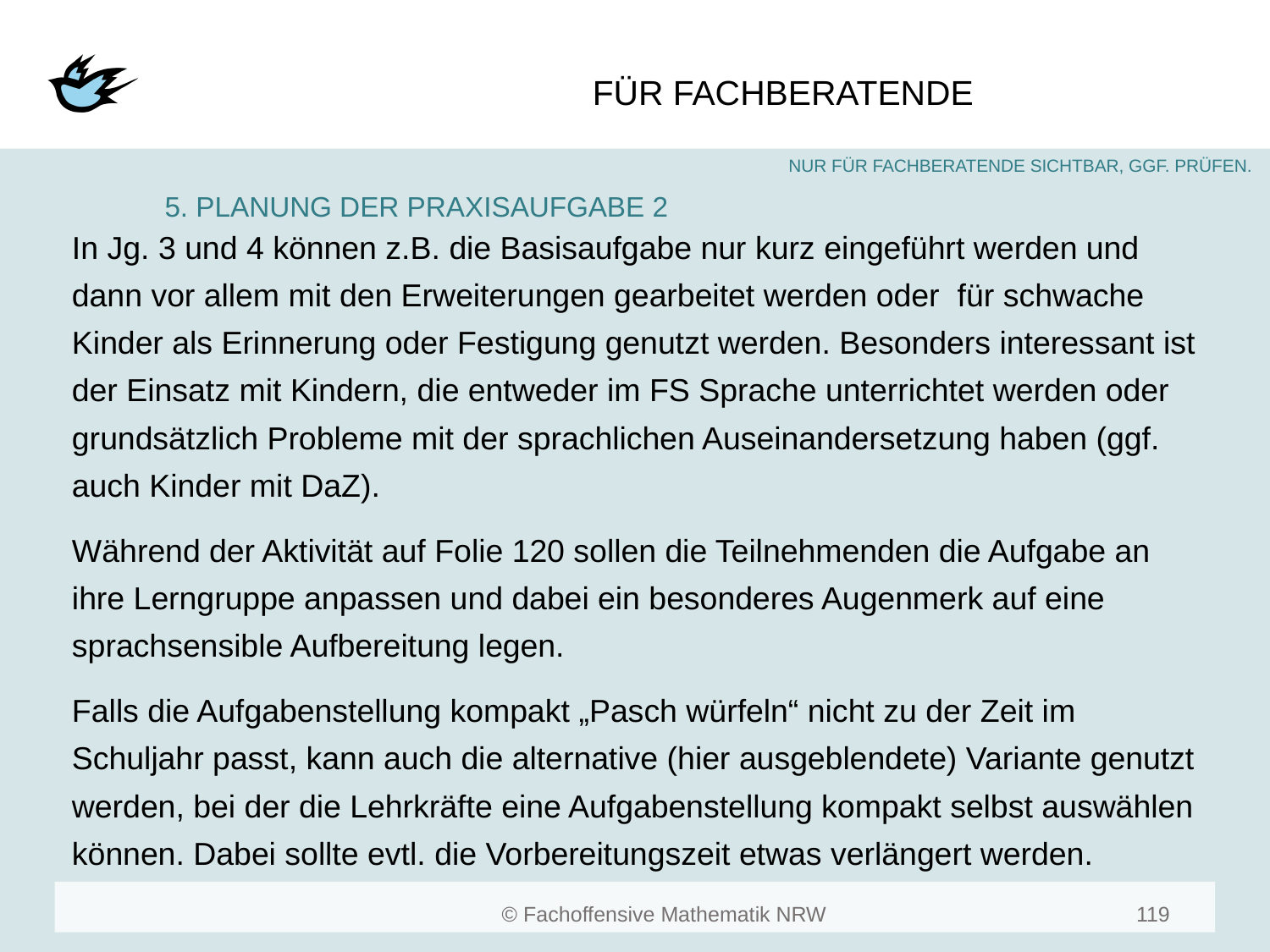

#
5. PLANUNG DER PRAXISAUFGABE 2

In Jg. 3 und 4 können z.B. die Basisaufgabe nur kurz eingeführt werden und dann vor allem mit den Erweiterungen gearbeitet werden oder  für schwache Kinder als Erinnerung oder Festigung genutzt werden. Besonders interessant ist der Einsatz mit Kindern, die entweder im FS Sprache unterrichtet werden oder grundsätzlich Probleme mit der sprachlichen Auseinandersetzung haben (ggf. auch Kinder mit DaZ).
Während der Aktivität auf Folie 120 sollen die Teilnehmenden die Aufgabe an ihre Lerngruppe anpassen und dabei ein besonderes Augenmerk auf eine sprachsensible Aufbereitung legen.
Falls die Aufgabenstellung kompakt „Pasch würfeln“ nicht zu der Zeit im Schuljahr passt, kann auch die alternative (hier ausgeblendete) Variante genutzt werden, bei der die Lehrkräfte eine Aufgabenstellung kompakt selbst auswählen können. Dabei sollte evtl. die Vorbereitungszeit etwas verlängert werden.

119